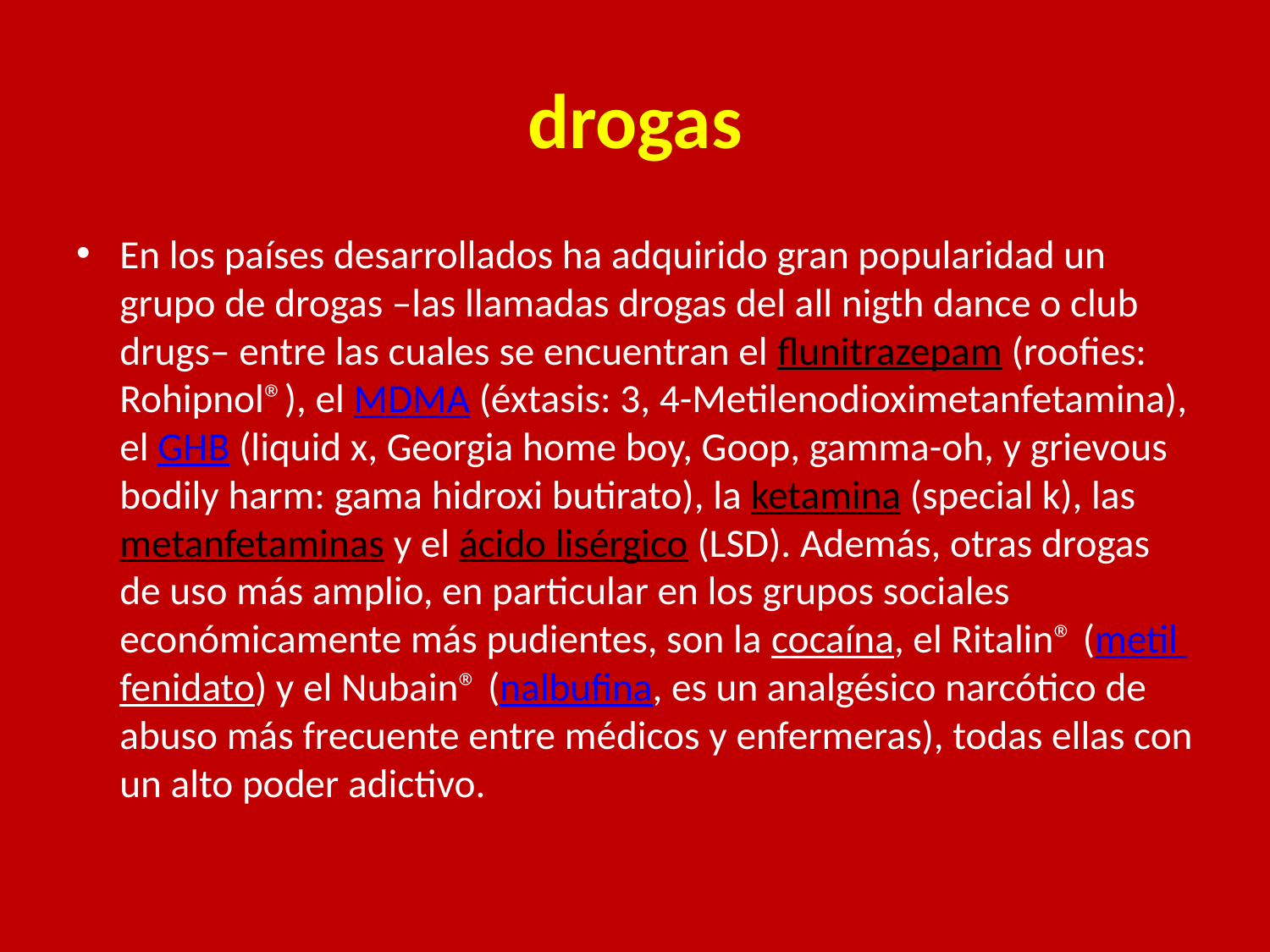

# drogas
En los países desarrollados ha adquirido gran popularidad un grupo de drogas –las llamadas drogas del all nigth dance o club drugs– entre las cuales se encuentran el flunitrazepam (roofies: Rohipnol®), el MDMA (éxtasis: 3, 4-Metilenodioximetanfetamina), el GHB (liquid x, Georgia home boy, Goop, gamma-oh, y grievous bodily harm: gama hidroxi butirato), la ketamina (special k), las metanfetaminas y el ácido lisérgico (LSD). Además, otras drogas de uso más amplio, en particular en los grupos sociales económicamente más pudientes, son la cocaína, el Ritalin® (metil fenidato) y el Nubain® (nalbufina, es un analgésico narcótico de abuso más frecuente entre médicos y enfermeras), todas ellas con un alto poder adictivo.